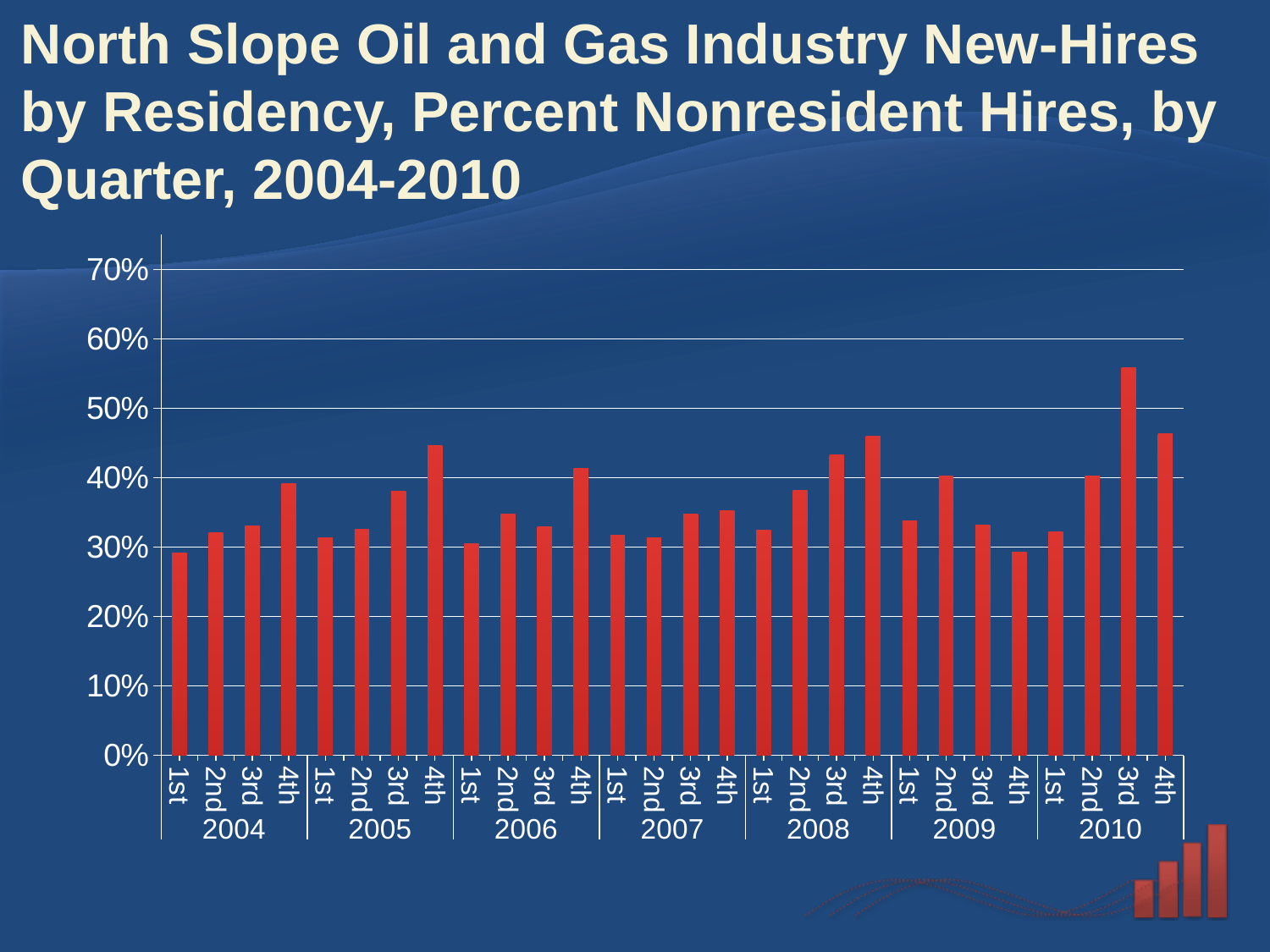

# North Slope Oil and Gas Industry New-Hires by Residency, Percent Nonresident Hires, by Quarter, 2004-2010

### Chart

| Category |  |
|---|---|
| 1st | 0.291 |
| 2nd | 0.321 |
| 3rd | 0.331 |
| 4th | 0.391 |
| 1st | 0.314 |
| 2nd | 0.326 |
| 3rd | 0.381 |
| 4th | 0.446 |
| 1st | 0.305 |
| 2nd | 0.347 |
| 3rd | 0.329 |
| 4th | 0.413 |
| 1st | 0.317 |
| 2nd | 0.313 |
| 3rd | 0.348 |
| 4th | 0.353 |
| 1st | 0.324 |
| 2nd | 0.382 |
| 3rd | 0.433 |
| 4th | 0.46 |
| 1st | 0.338 |
| 2nd | 0.402 |
| 3rd | 0.332 |
| 4th | 0.292 |
| 1st | 0.322 |
| 2nd | 0.403 |
| 3rd | 0.558 |
| 4th | 0.463 |